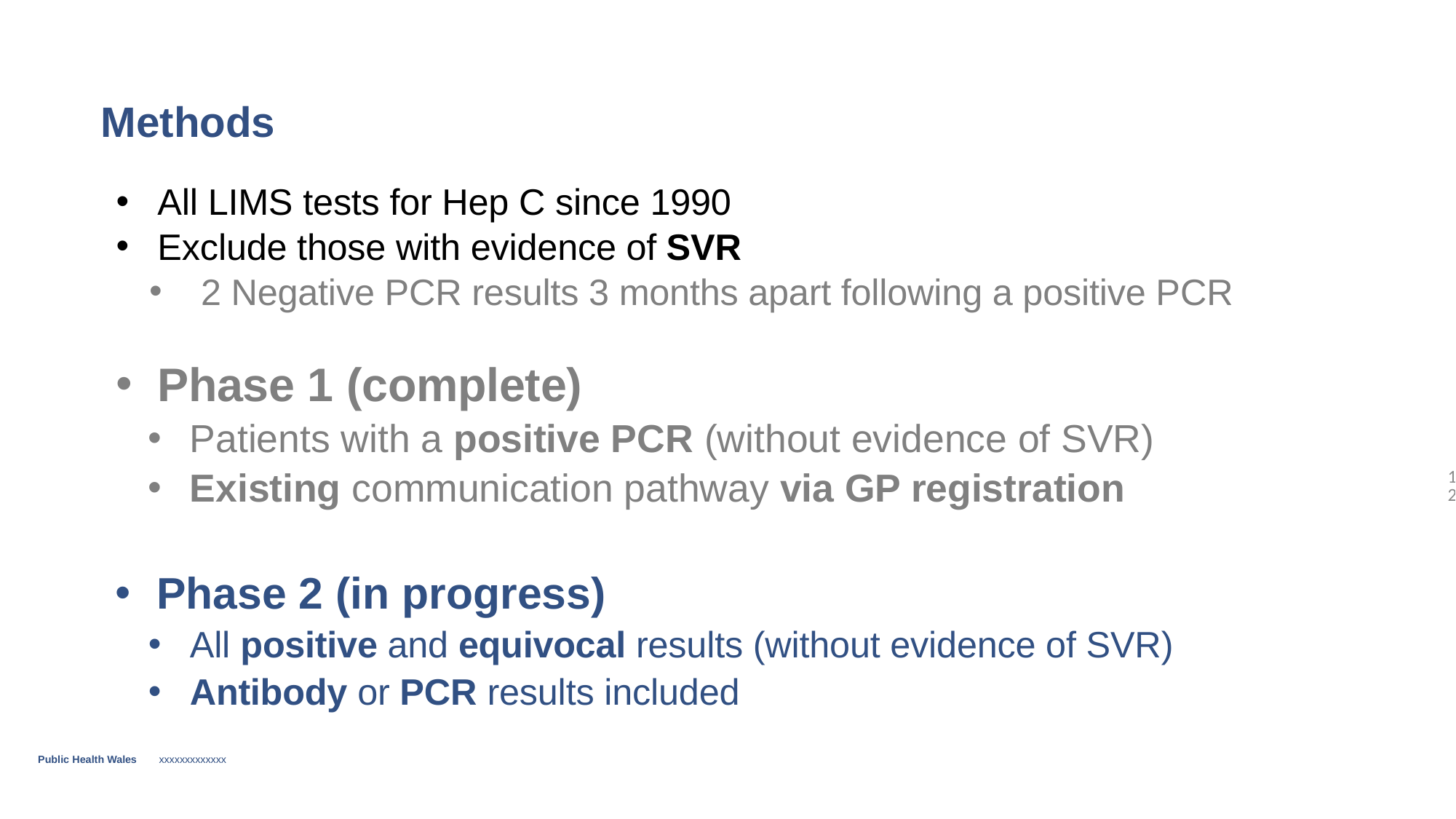

# Methods
All LIMS tests for Hep C since 1990
Exclude those with evidence of SVR
 2 Negative PCR results 3 months apart following a positive PCR

Phase 1 (complete)
Patients with a positive PCR (without evidence of SVR)
Existing communication pathway via GP registration

Phase 2 (in progress)
All positive and equivocal results (without evidence of SVR)
Antibody or PCR results included

12
Public Health Wales
xxxxxxxxxxxxx